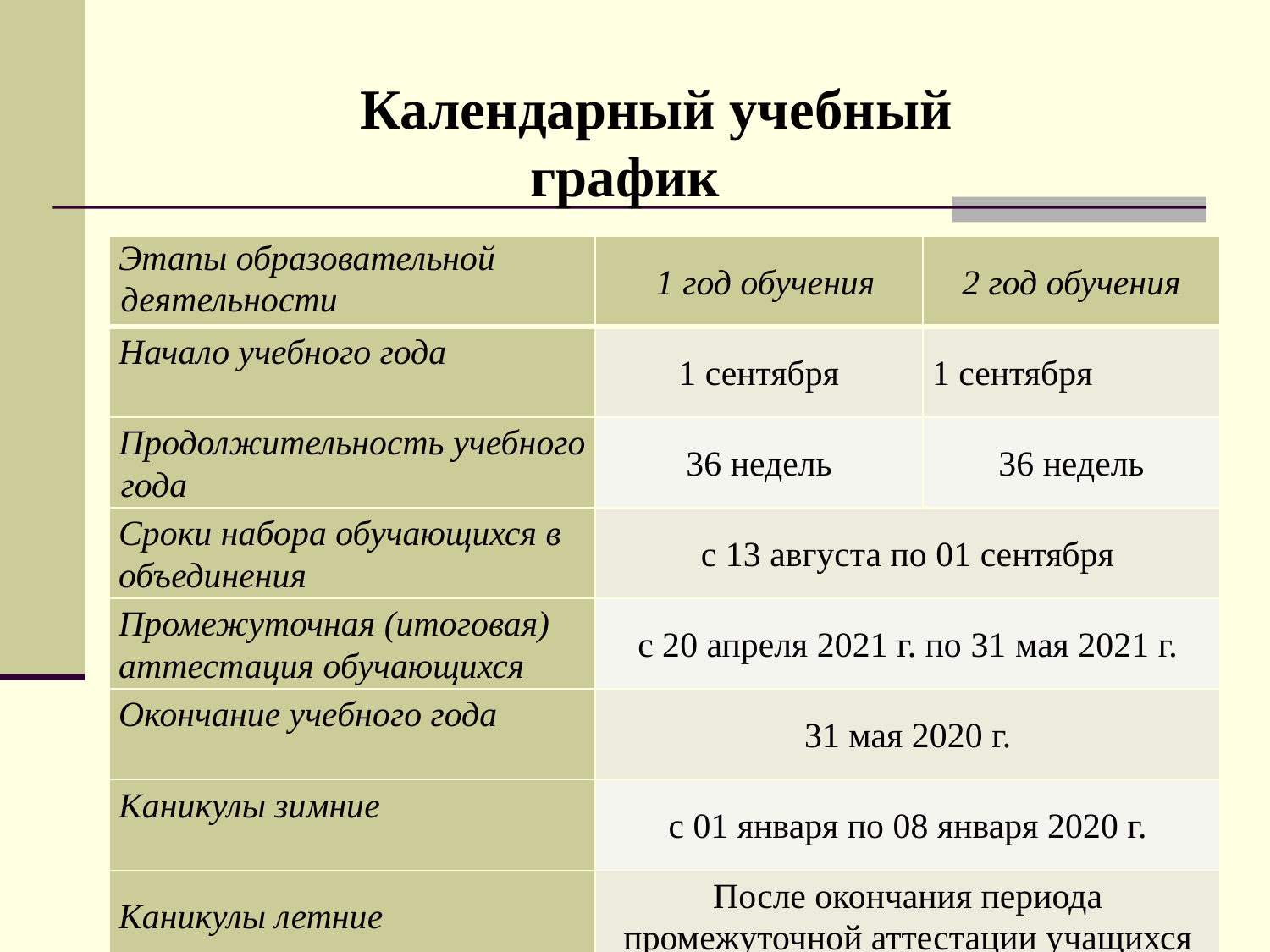

Календарный учебный график
| Этапы образовательной деятельности | 1 год обучения | 2 год обучения |
| --- | --- | --- |
| Начало учебного года | 1 сентября | 1 сентября |
| Продолжительность учебного года | 36 недель | 36 недель |
| Сроки набора обучающихся в объединения | с 13 августа по 01 сентября |  |
| Промежуточная (итоговая) аттестация обучающихся | с 20 апреля 2021 г. по 31 мая 2021 г. |  |
| Окончание учебного года | 31 мая 2020 г. |  |
| Каникулы зимние | с 01 января по 08 января 2020 г. |  |
| Каникулы летние | После окончания периода промежуточной аттестации учащихся |  |